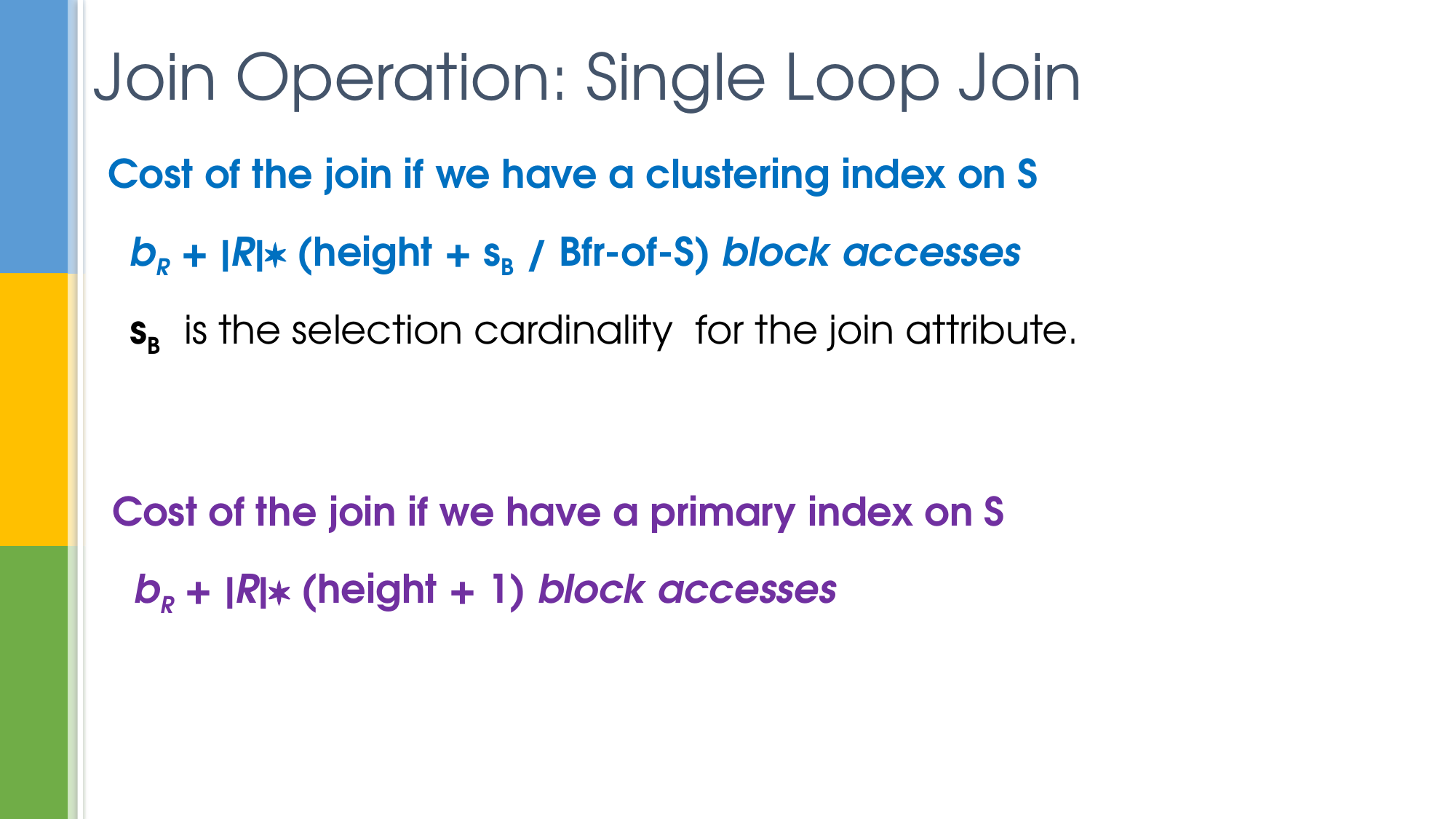

# Join Operation: Single Loop Join
Cost of the join if we have a clustering index on S
  bR + |R|∗ (height + sB / Bfr-of-S) block accesses
  sB   is the selection cardinality  for the join attribute.

Cost of the join if we have a primary index on S
  bR + |R|∗ (height + 1) block accesses